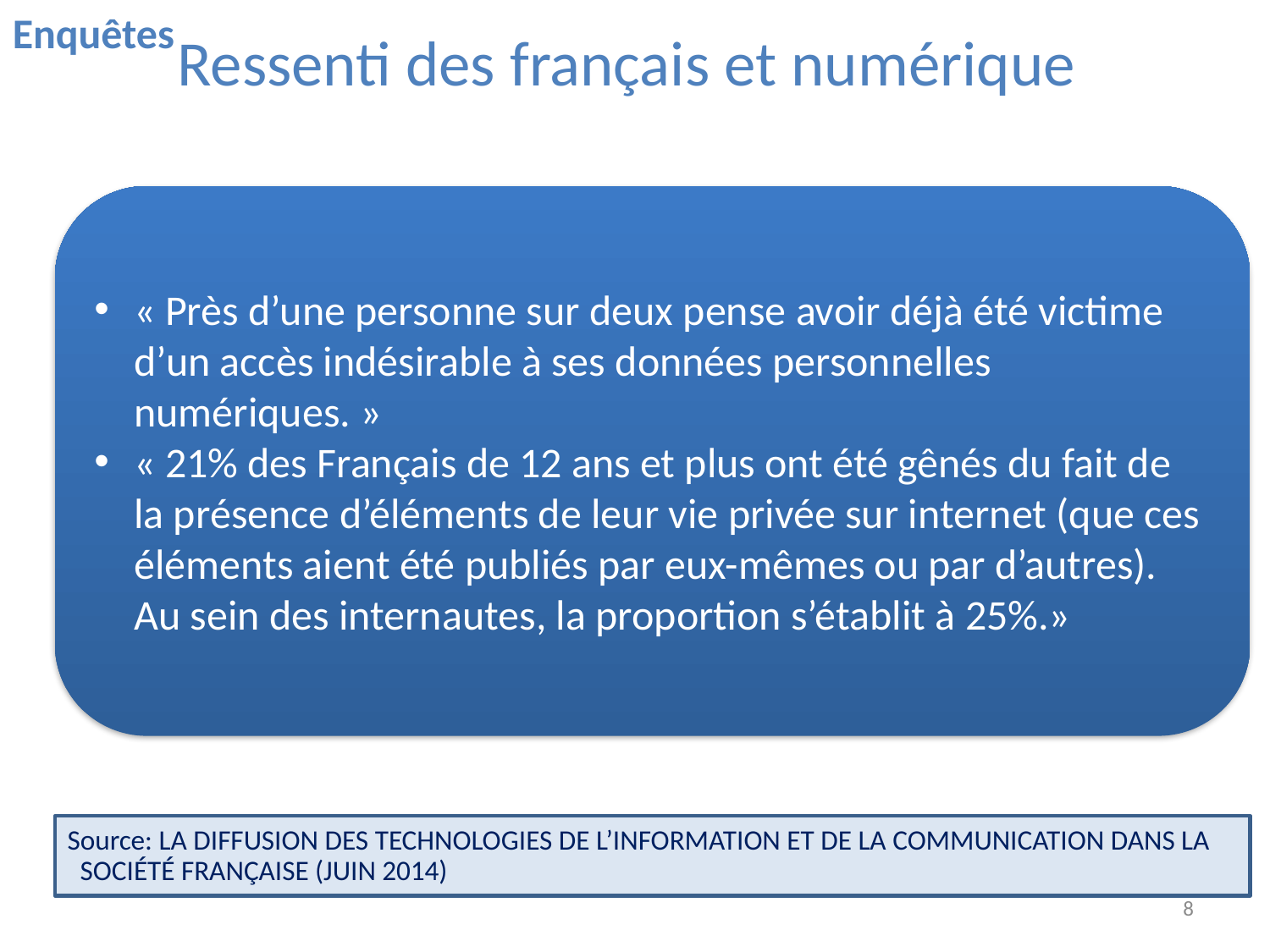

Enquêtes
# Ressenti des français et numérique
« Près d’une personne sur deux pense avoir déjà été victime d’un accès indésirable à ses données personnelles numériques. »
« 21% des Français de 12 ans et plus ont été gênés du fait de la présence d’éléments de leur vie privée sur internet (que ces éléments aient été publiés par eux-mêmes ou par d’autres). Au sein des internautes, la proportion s’établit à 25%.»
Source: LA DIFFUSION DES TECHNOLOGIES DE L’INFORMATION ET DE LA COMMUNICATION DANS LA SOCIÉTÉ FRANÇAISE (JUIN 2014)

8